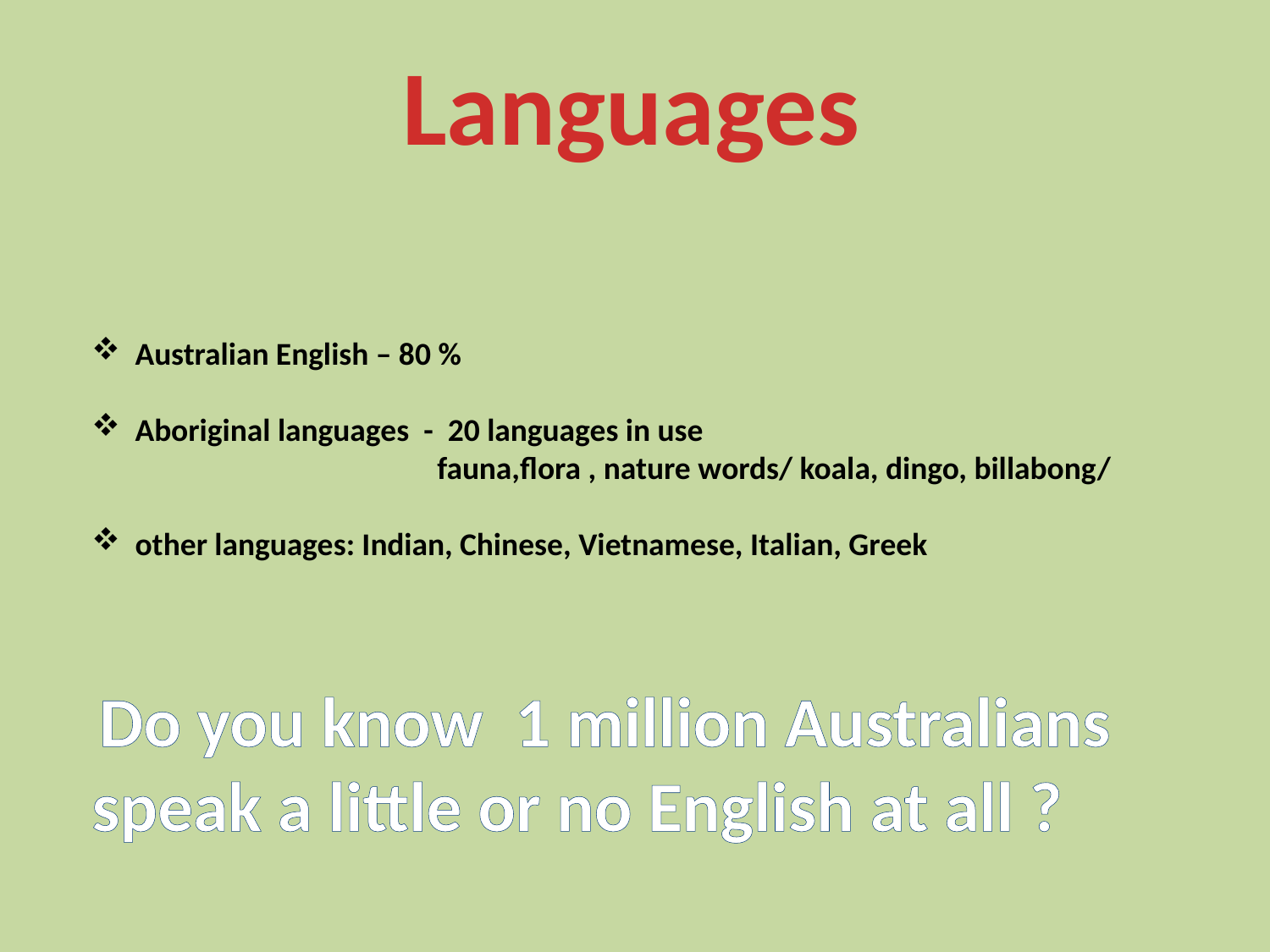

# Languages
  Australian English – 80 %

  Aboriginal languages  -  20 languages in use
                                                fauna,flora , nature words/ koala, dingo, billabong/

  other languages: Indian, Chinese, Vietnamese, Italian, Greek

 Do you know  1 million Australians speak a little or no English at all ?